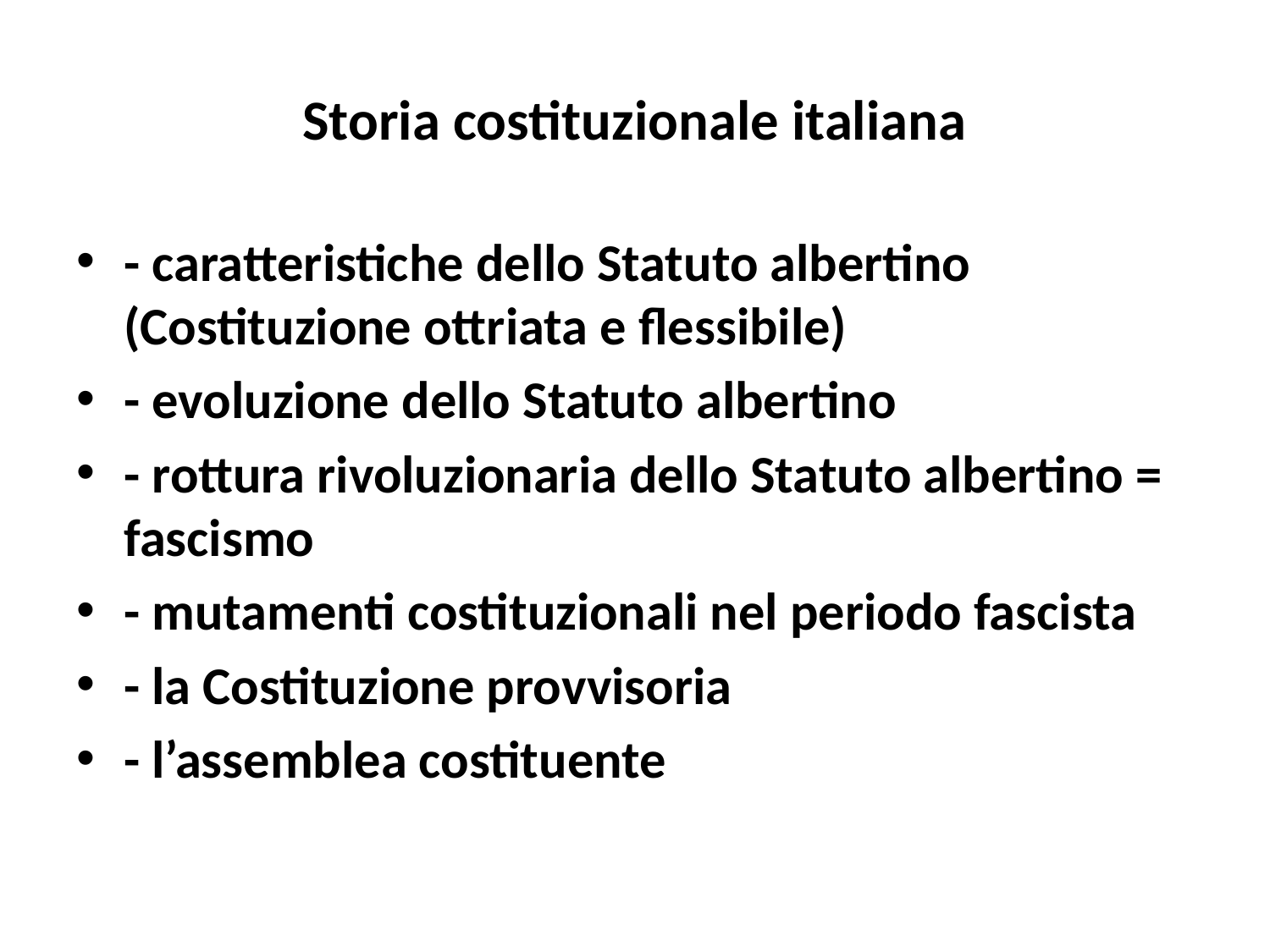

# Storia costituzionale italiana
- caratteristiche dello Statuto albertino (Costituzione ottriata e flessibile)
- evoluzione dello Statuto albertino
- rottura rivoluzionaria dello Statuto albertino = fascismo
- mutamenti costituzionali nel periodo fascista
- la Costituzione provvisoria
- l’assemblea costituente